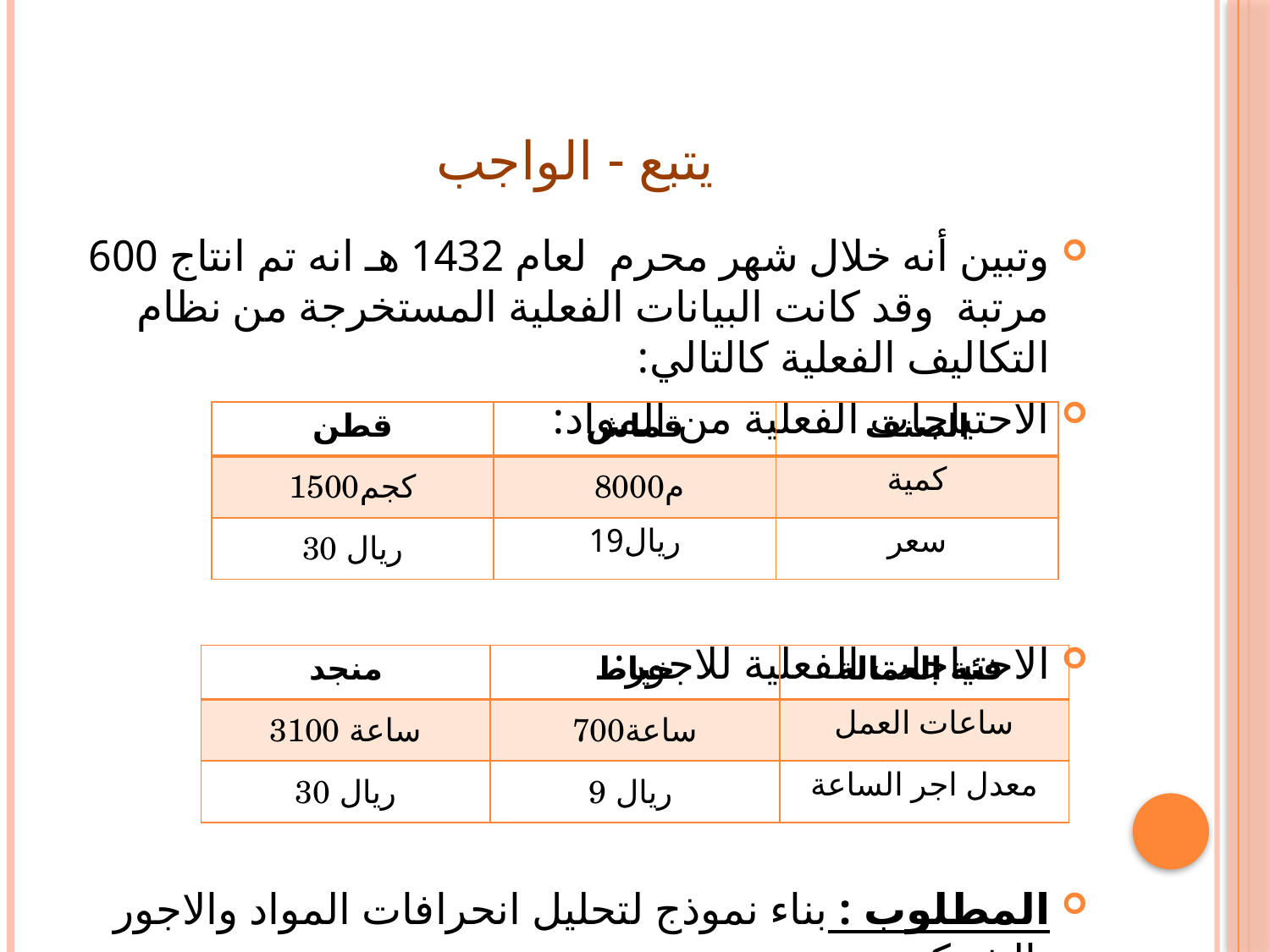

# يتبع - الواجب
وتبين أنه خلال شهر محرم  لعام 1432 هـ انه تم انتاج 600 مرتبة  وقد كانت البيانات الفعلية المستخرجة من نظام التكاليف الفعلية كالتالي:
الاحتياجات الفعلية من المواد:

الاحتياجات الفعلية للاجور:

المطلوب : بناء نموذج لتحليل انحرافات المواد والاجور بالشركة

| قطن | قماش | الصنف |
| --- | --- | --- |
| 1500كجم | 8000م | كمية |
| 30 ريال | ريال19 | سعر |
| منجد | خياط | فئة العمالة |
| --- | --- | --- |
| 3100 ساعة | 700ساعة | ساعات العمل |
| 30 ريال | 9 ريال | معدل اجر الساعة |